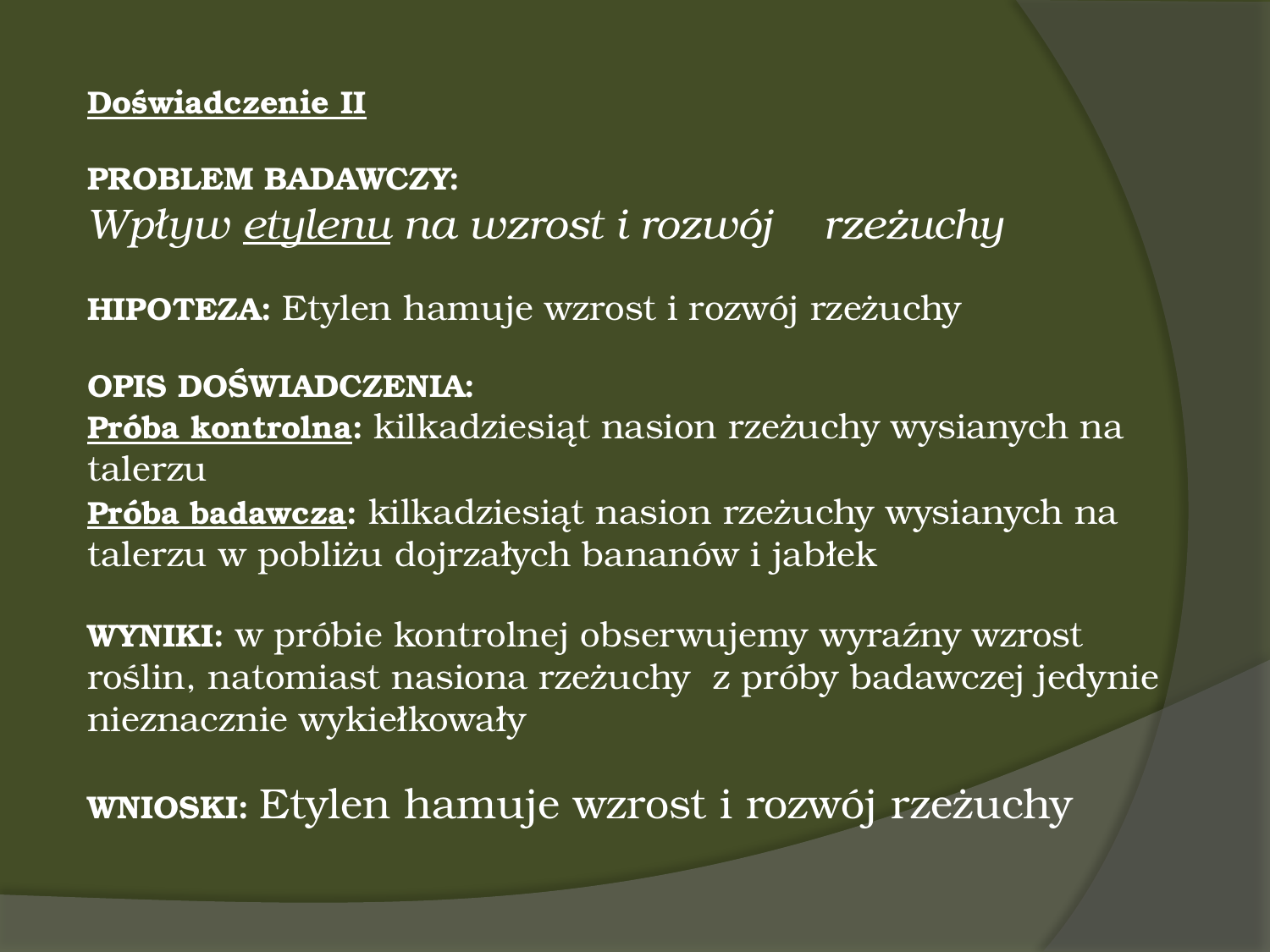

Doświadczenie II

PROBLEM BADAWCZY:
Wpływ etylenu na wzrost i rozwój    rzeżuchy

HIPOTEZA: Etylen hamuje wzrost i rozwój rzeżuchy

OPIS DOŚWIADCZENIA:
Próba kontrolna: kilkadziesiąt nasion rzeżuchy wysianych na talerzu
Próba badawcza: kilkadziesiąt nasion rzeżuchy wysianych na talerzu w pobliżu dojrzałych bananów i jabłek

WYNIKI: w próbie kontrolnej obserwujemy wyraźny wzrost roślin, natomiast nasiona rzeżuchy  z próby badawczej jedynie nieznacznie wykiełkowały

WNIOSKI: Etylen hamuje wzrost i rozwój rzeżuchy